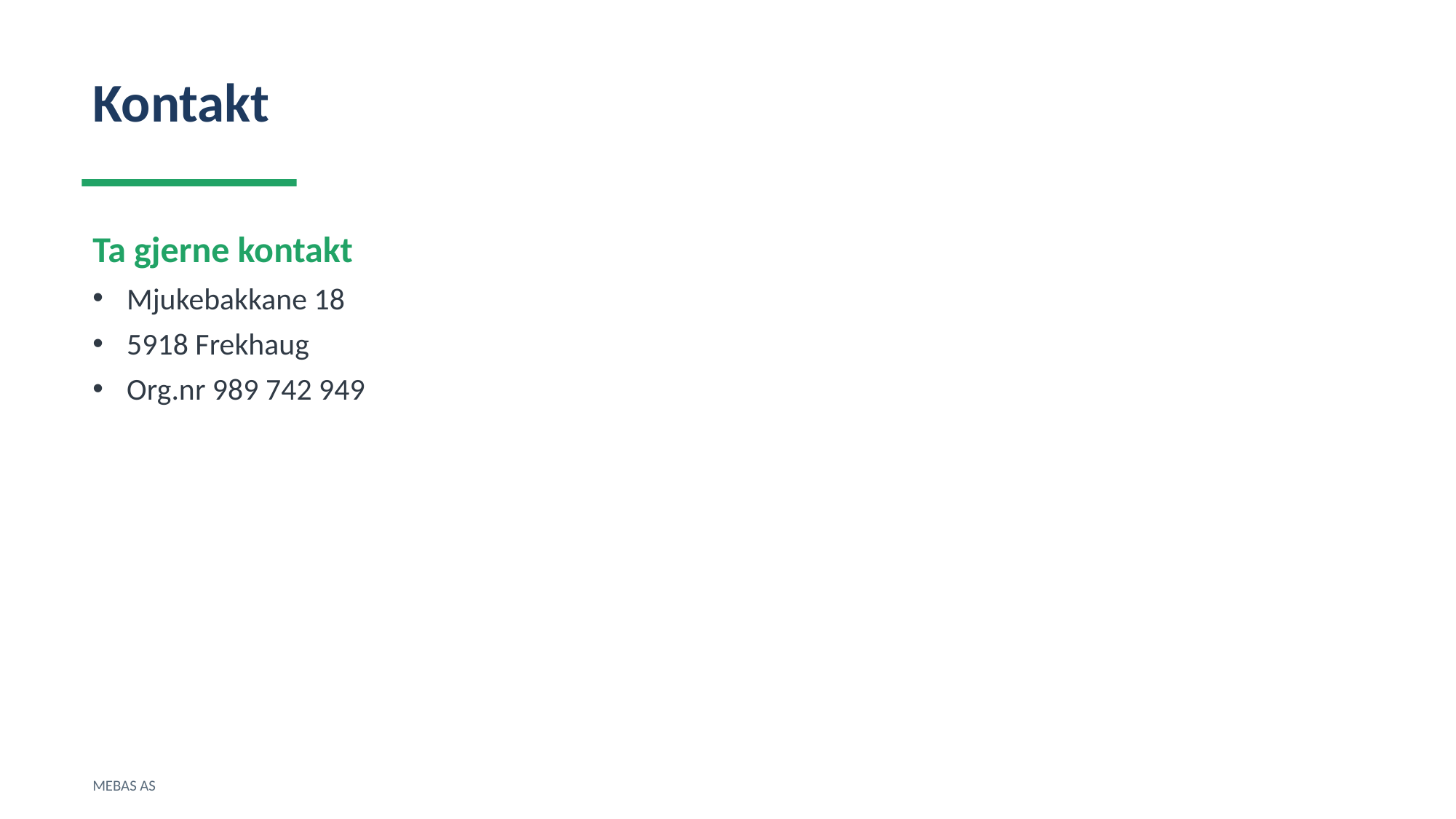

Kontakt

Ta gjerne kontakt
Mjukebakkane 18
5918 Frekhaug
Org.nr 989 742 949
MEBAS AS